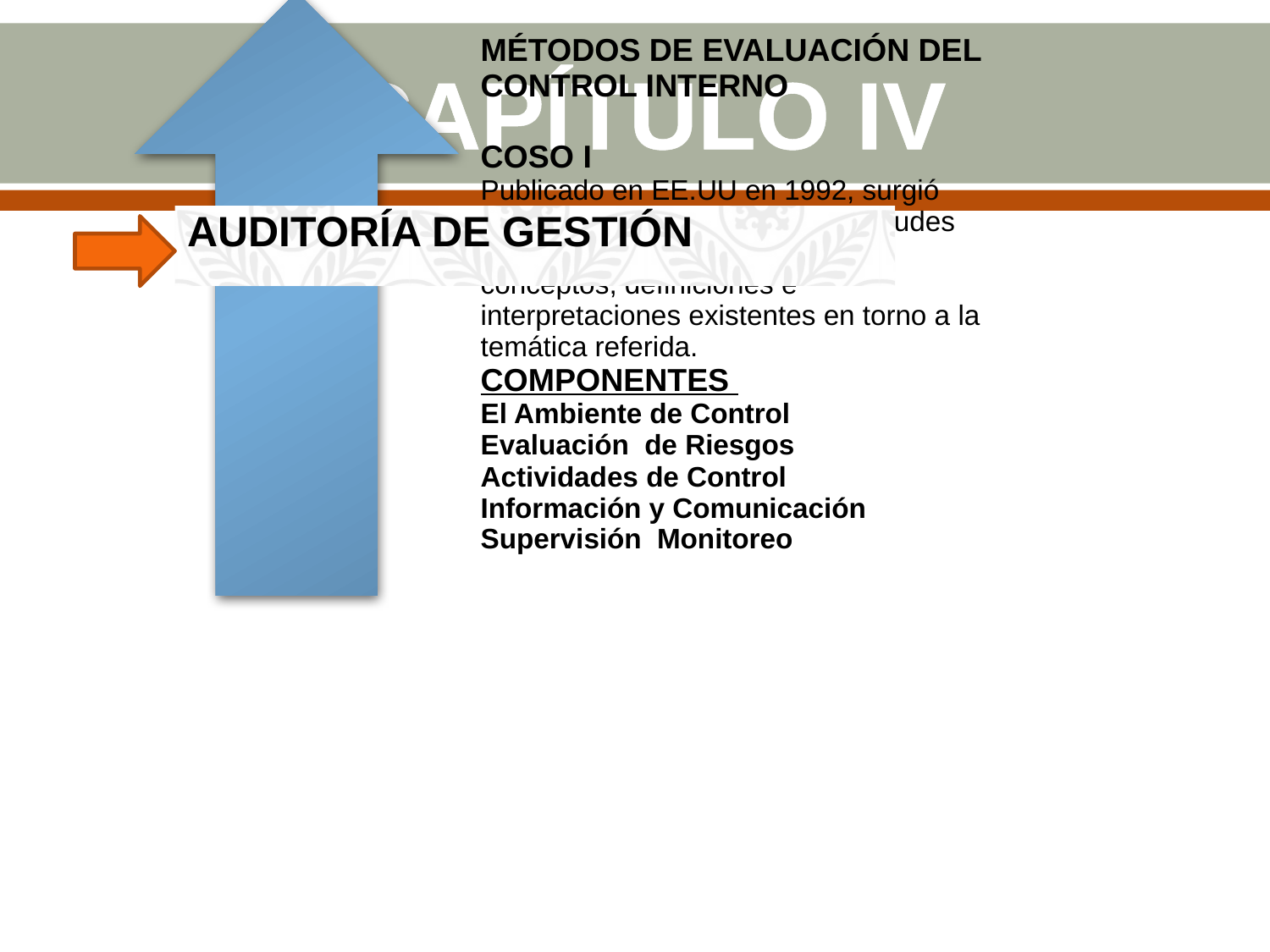

# CAPÍTULO IV
AUDITORÍA DE GESTIÓN

MÉTODOS DE Evaluación del Control Interno
COSO I
COMPONENTES
El Ambiente de Control
Evaluación  de Riesgos
Actividades de Control
Información y Comunicación
Supervisión  Monitoreo